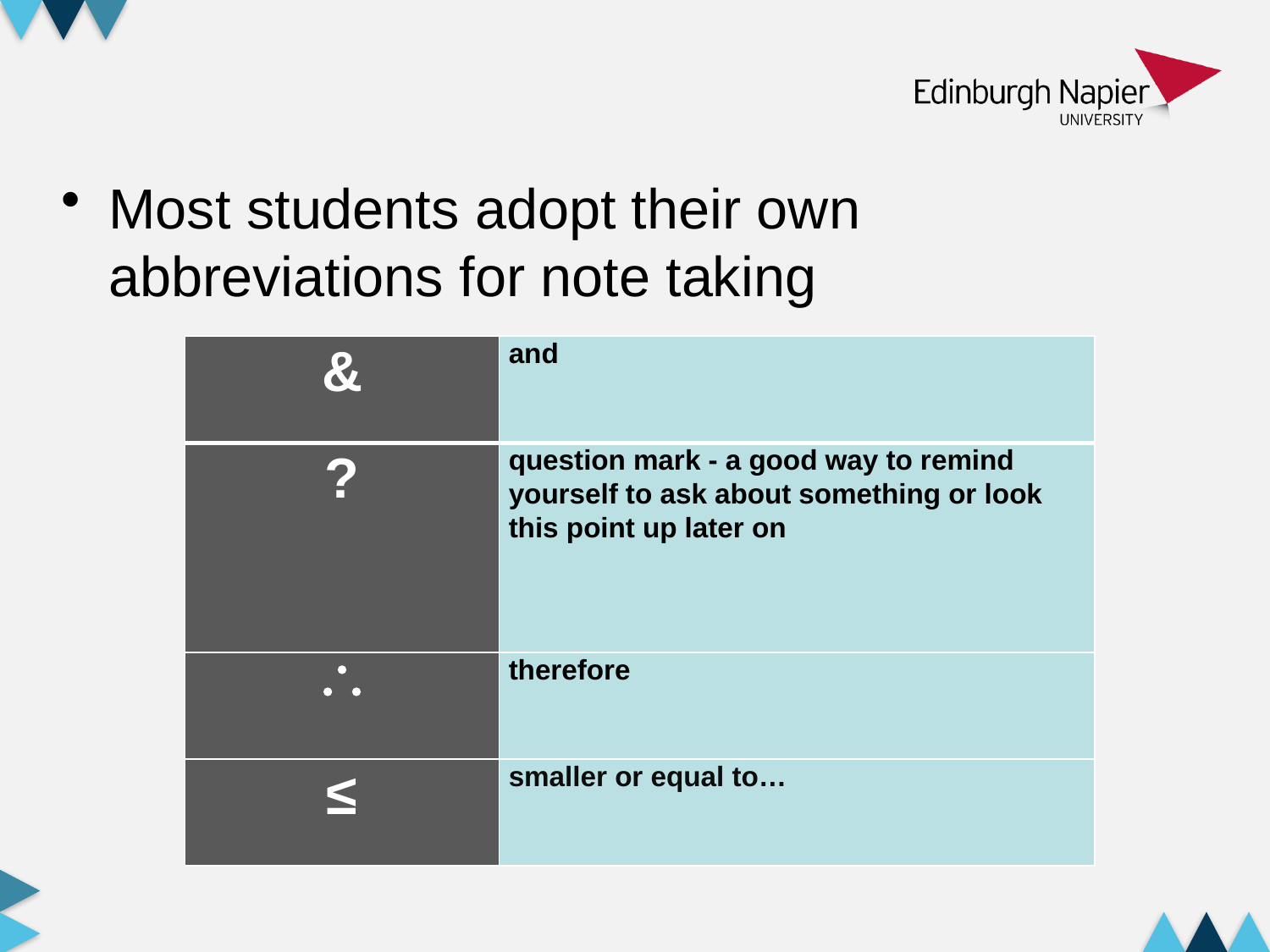

Most students adopt their own abbreviations for note taking

| & | and |
| --- | --- |
| ? | question mark - a good way to remind yourself to ask about something or look this point up later on |
| ∴ | therefore |
| ≤ | smaller or equal to… |